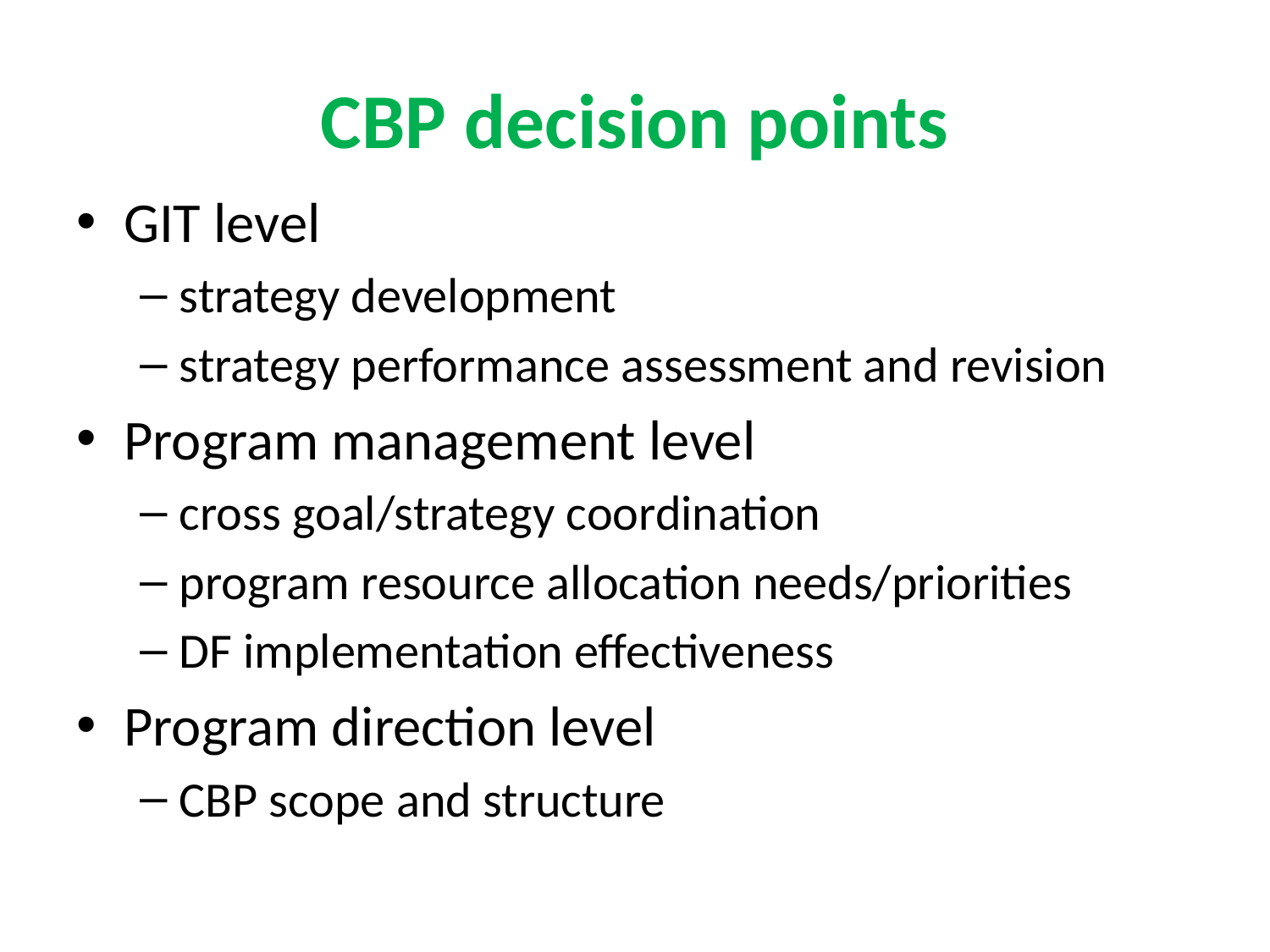

# CBP decision points
GIT level
strategy development
strategy performance assessment and revision
Program management level
cross goal/strategy coordination
program resource allocation needs/priorities
DF implementation effectiveness
Program direction level
CBP scope and structure